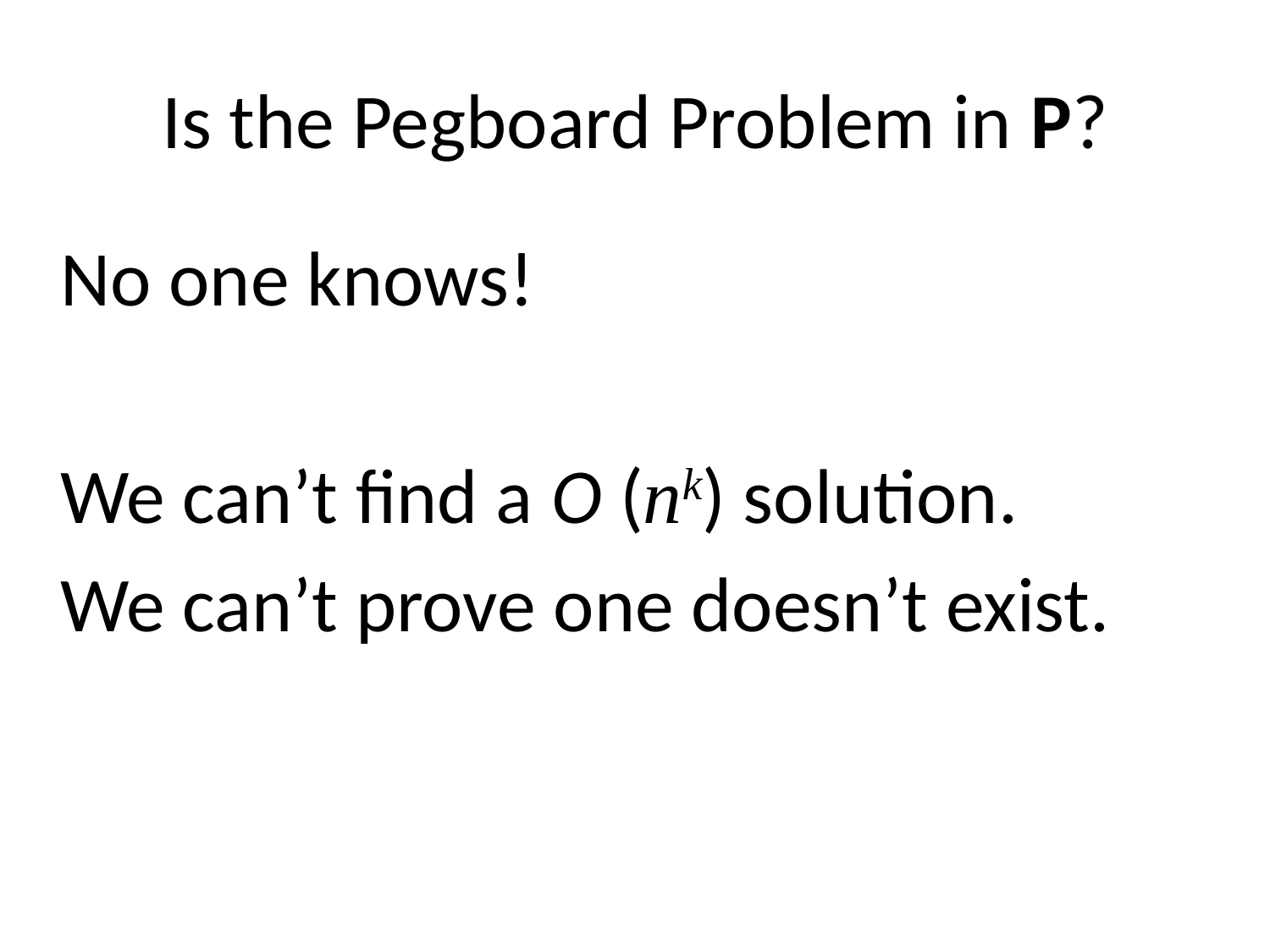

# Is the Pegboard Problem in P?
	No one knows!

	We can’t find a O (nk) solution.
	We can’t prove one doesn’t exist.